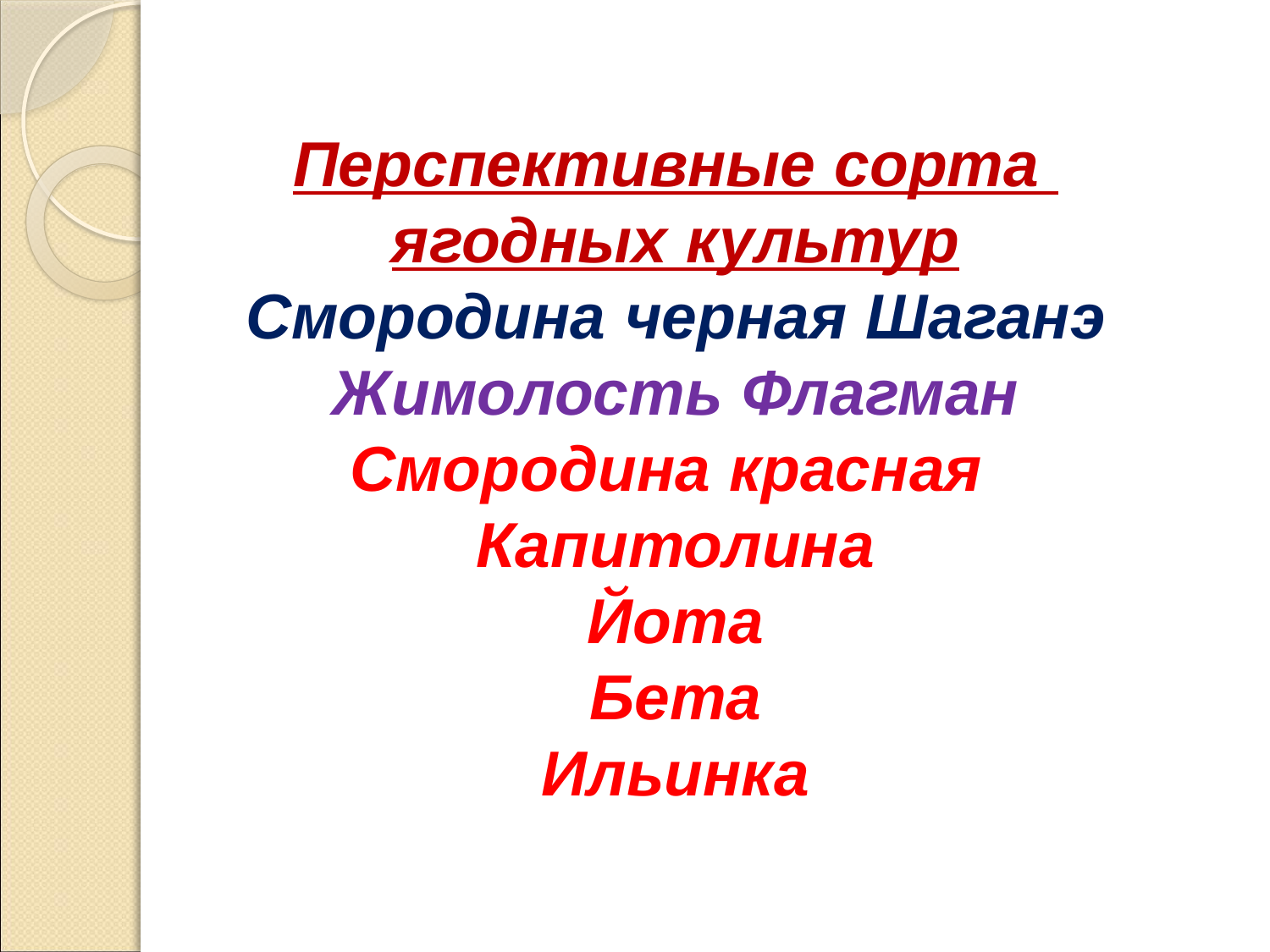

# Перспективные сорта ягодных культур Смородина черная Шаганэ Жимолость Флагман Смородина красная Капитолина Йота Бета Ильинка